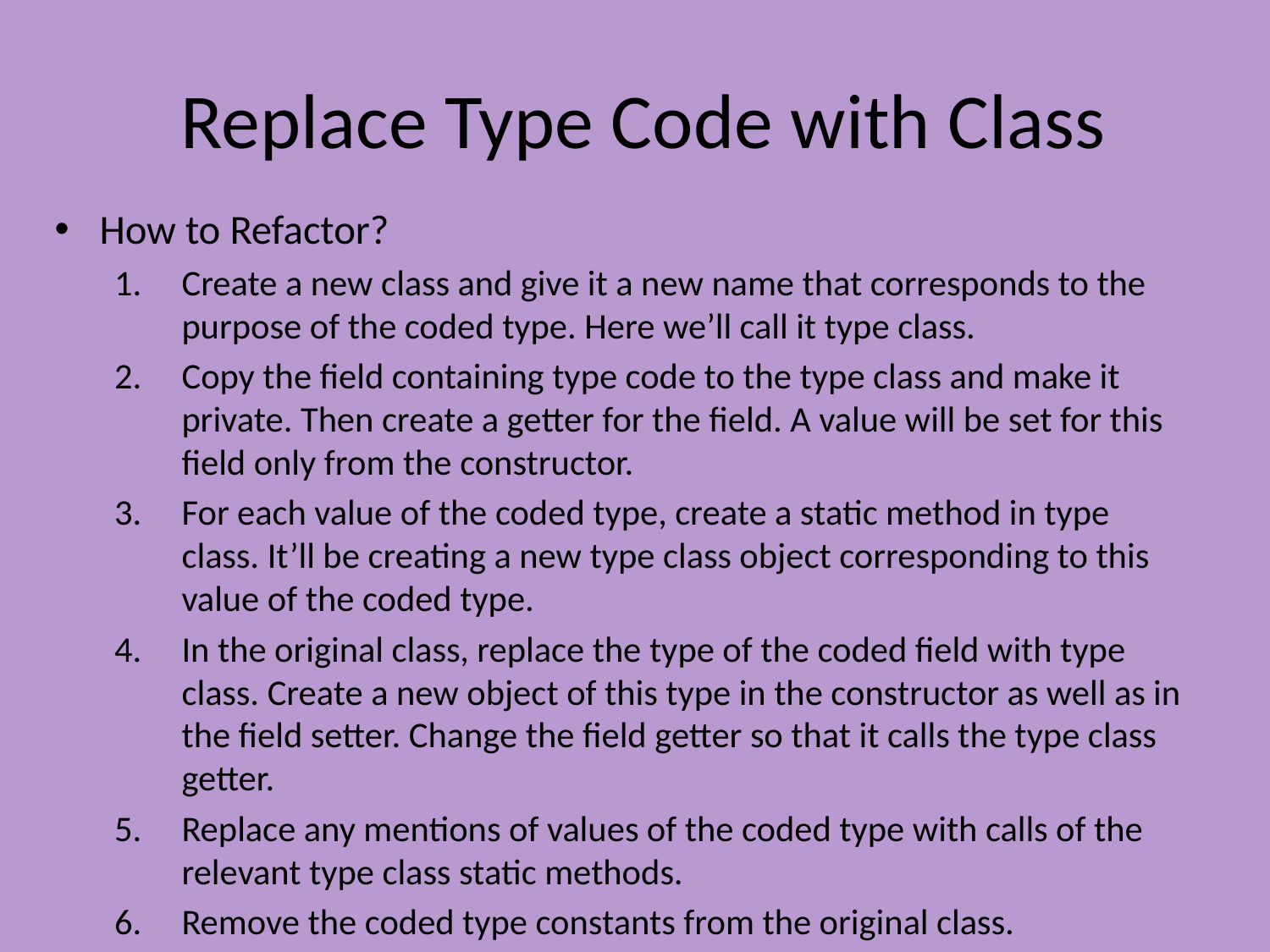

# Replace Type Code with Class
How to Refactor?
Create a new class and give it a new name that corresponds to the purpose of the coded type. Here we’ll call it type class.
Copy the field containing type code to the type class and make it private. Then create a getter for the field. A value will be set for this field only from the constructor.
For each value of the coded type, create a static method in type class. It’ll be creating a new type class object corresponding to this value of the coded type.
In the original class, replace the type of the coded field with type class. Create a new object of this type in the constructor as well as in the field setter. Change the field getter so that it calls the type class getter.
Replace any mentions of values of the coded type with calls of the relevant type class static methods.
Remove the coded type constants from the original class.